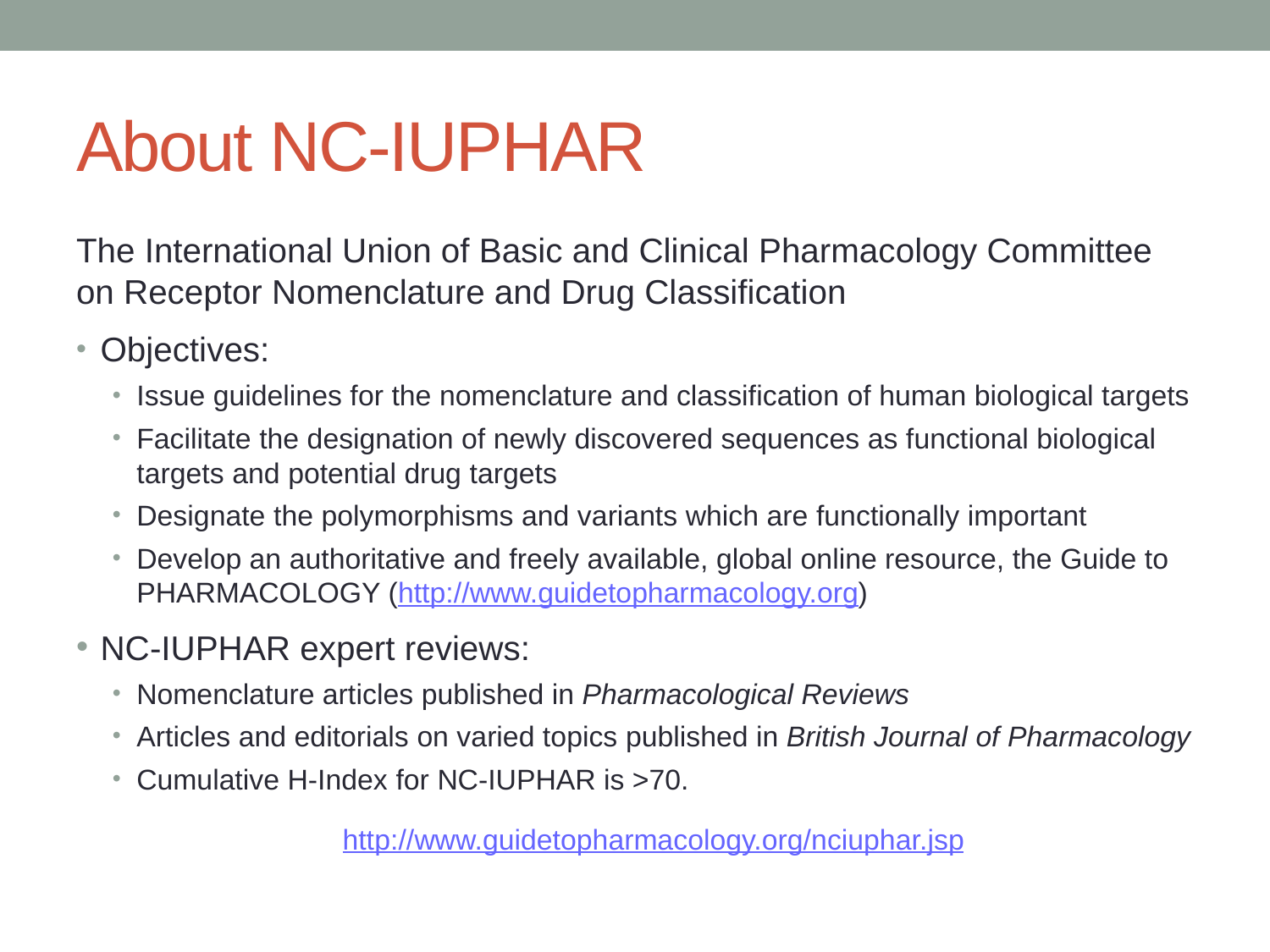

# About NC-IUPHAR
The International Union of Basic and Clinical Pharmacology Committee on Receptor Nomenclature and Drug Classification
Objectives:
Issue guidelines for the nomenclature and classification of human biological targets
Facilitate the designation of newly discovered sequences as functional biological targets and potential drug targets
Designate the polymorphisms and variants which are functionally important
Develop an authoritative and freely available, global online resource, the Guide to PHARMACOLOGY (http://www.guidetopharmacology.org)
NC-IUPHAR expert reviews:
Nomenclature articles published in Pharmacological Reviews
Articles and editorials on varied topics published in British Journal of Pharmacology
Cumulative H-Index for NC-IUPHAR is >70.
http://www.guidetopharmacology.org/nciuphar.jsp